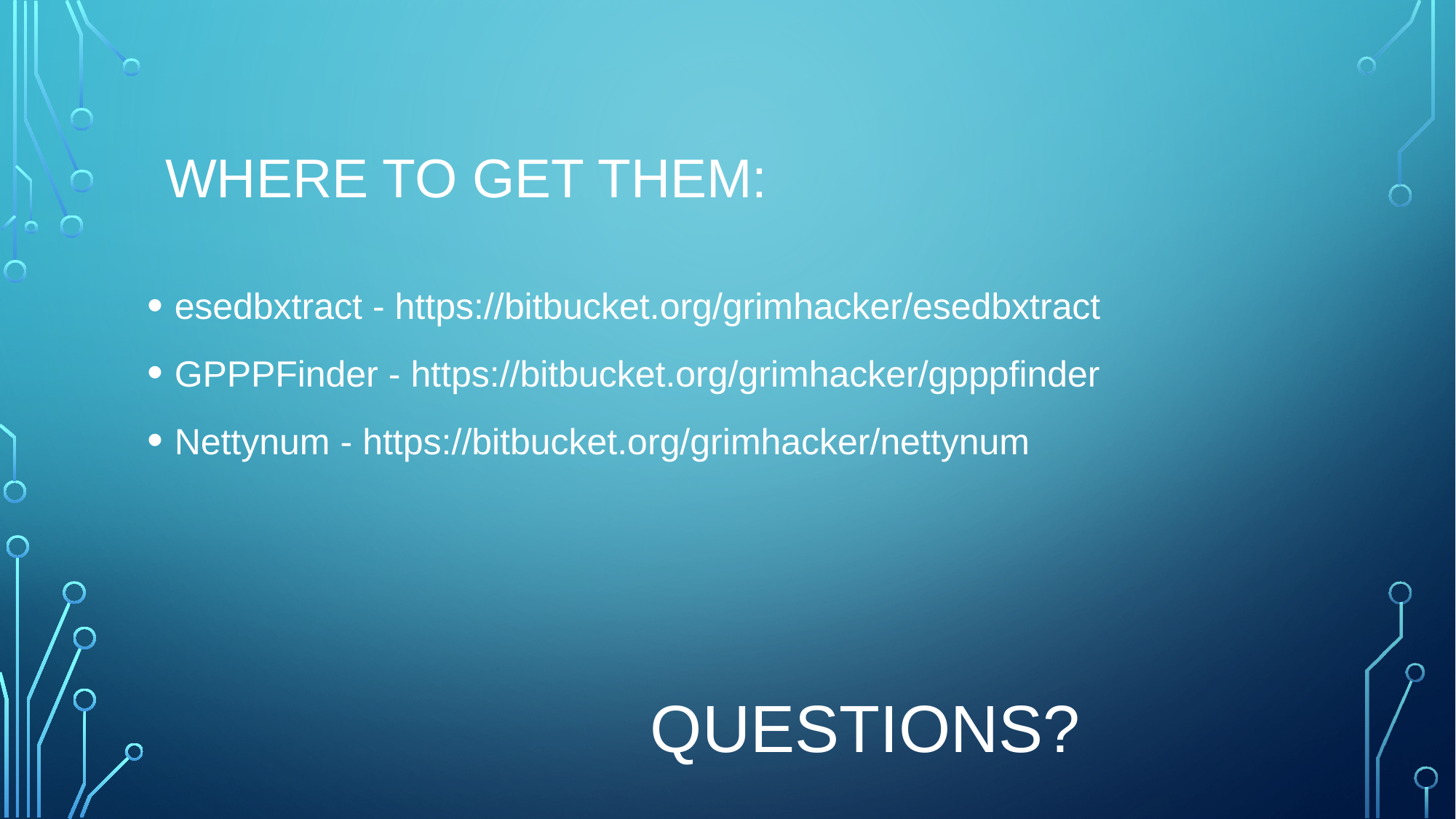

Where to get them:
esedbxtract - https://bitbucket.org/grimhacker/esedbxtract
GPPPFinder - https://bitbucket.org/grimhacker/gpppfinder
Nettynum - https://bitbucket.org/grimhacker/nettynum
# Questions?